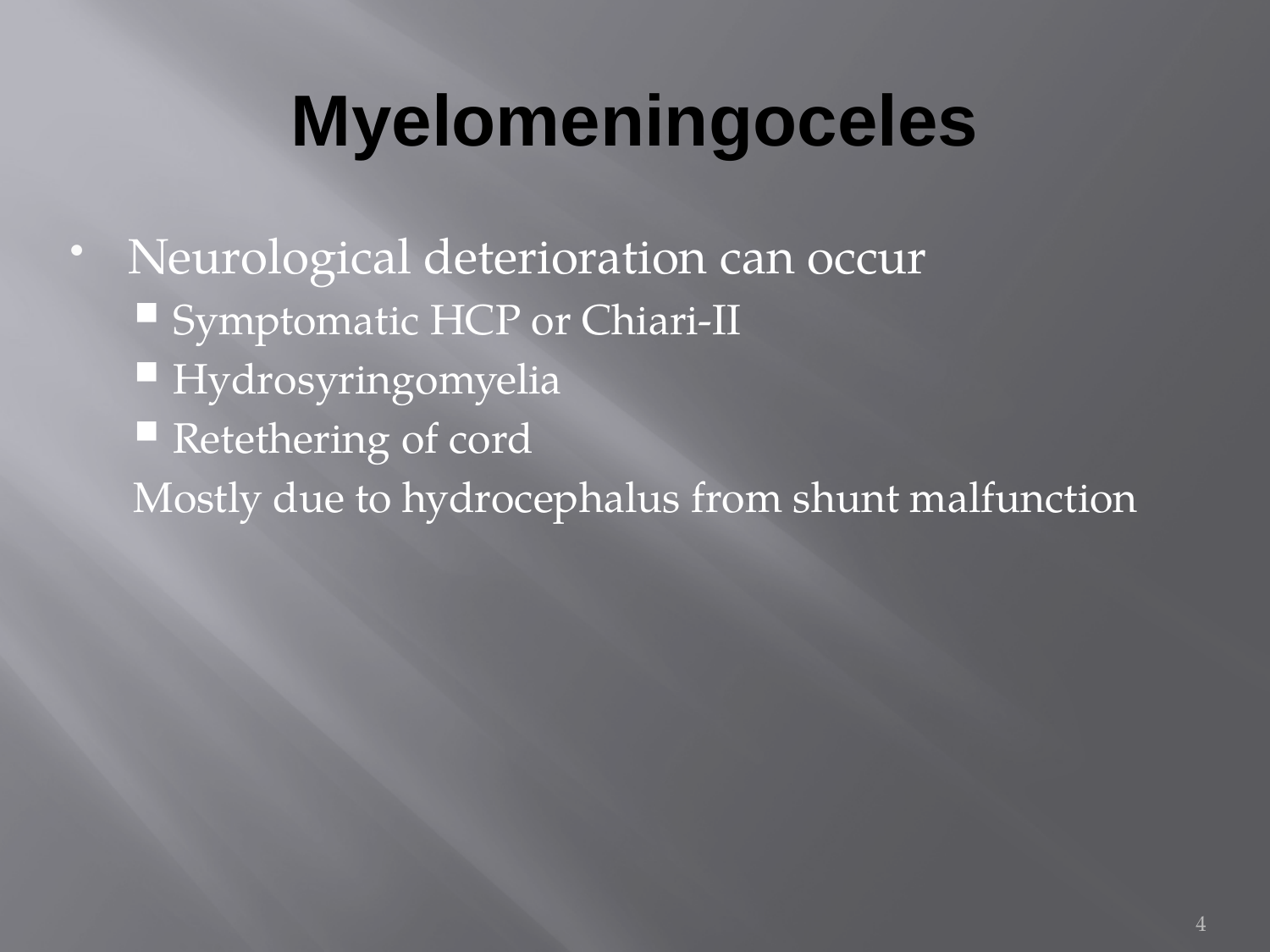

# Myelomeningoceles
Neurological deterioration can occur
Symptomatic HCP or Chiari-II
Hydrosyringomyelia
Retethering of cord
Mostly due to hydrocephalus from shunt malfunction

4